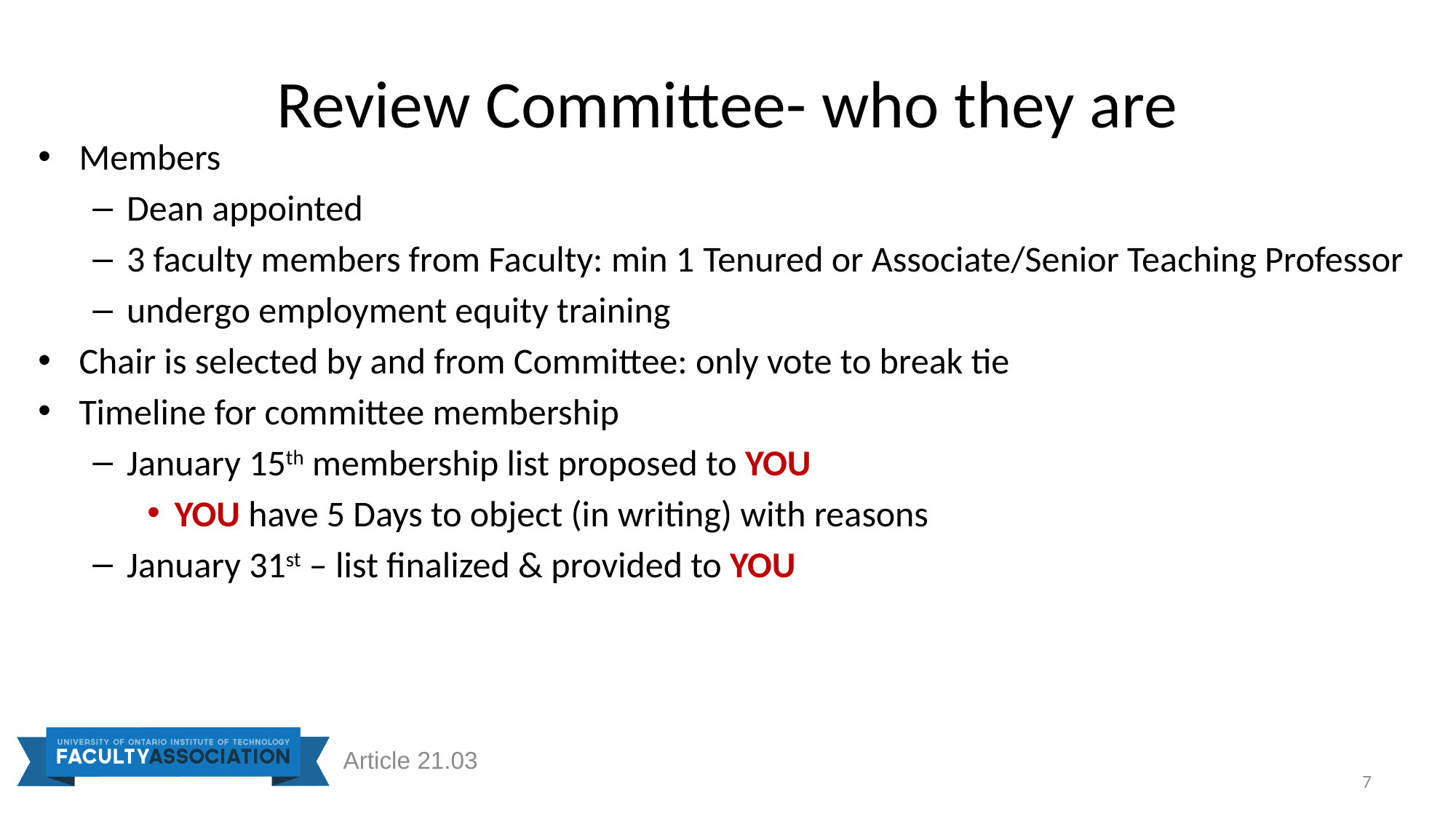

# Review Committee- who they are
Members
Dean appointed
3 faculty members from Faculty: min 1 Tenured or Associate/Senior Teaching Professor
undergo employment equity training
Chair is selected by and from Committee: only vote to break tie
Timeline for committee membership
January 15th membership list proposed to YOU
YOU have 5 Days to object (in writing) with reasons
January 31st – list finalized & provided to YOU
Article 21.03
7